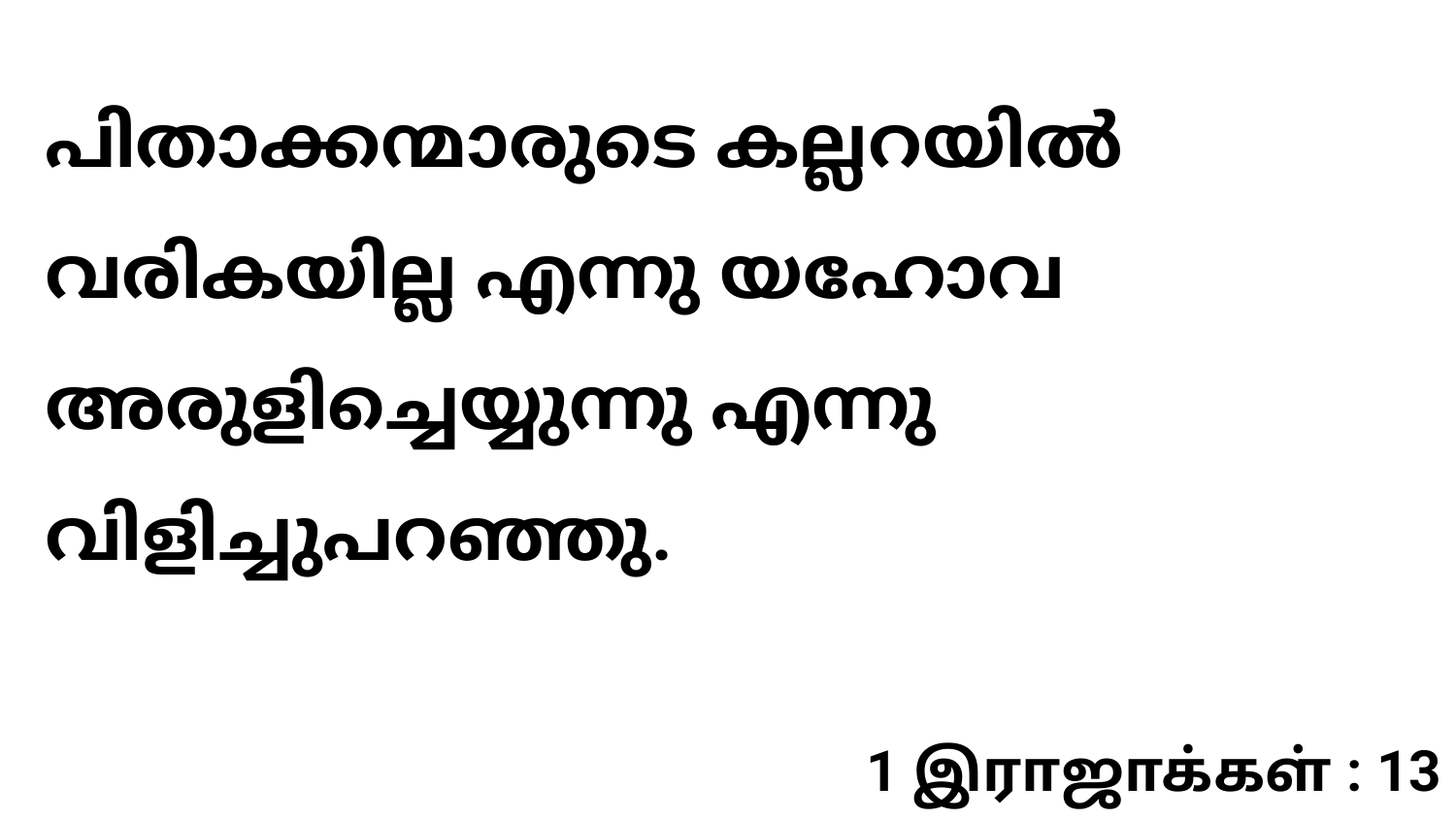

പിതാക്കന്മാരുടെ കല്ലറയിൽ വരികയില്ല എന്നു യഹോവ അരുളിച്ചെയ്യുന്നു എന്നു വിളിച്ചുപറഞ്ഞു.
1 இராஜாக்கள் : 13